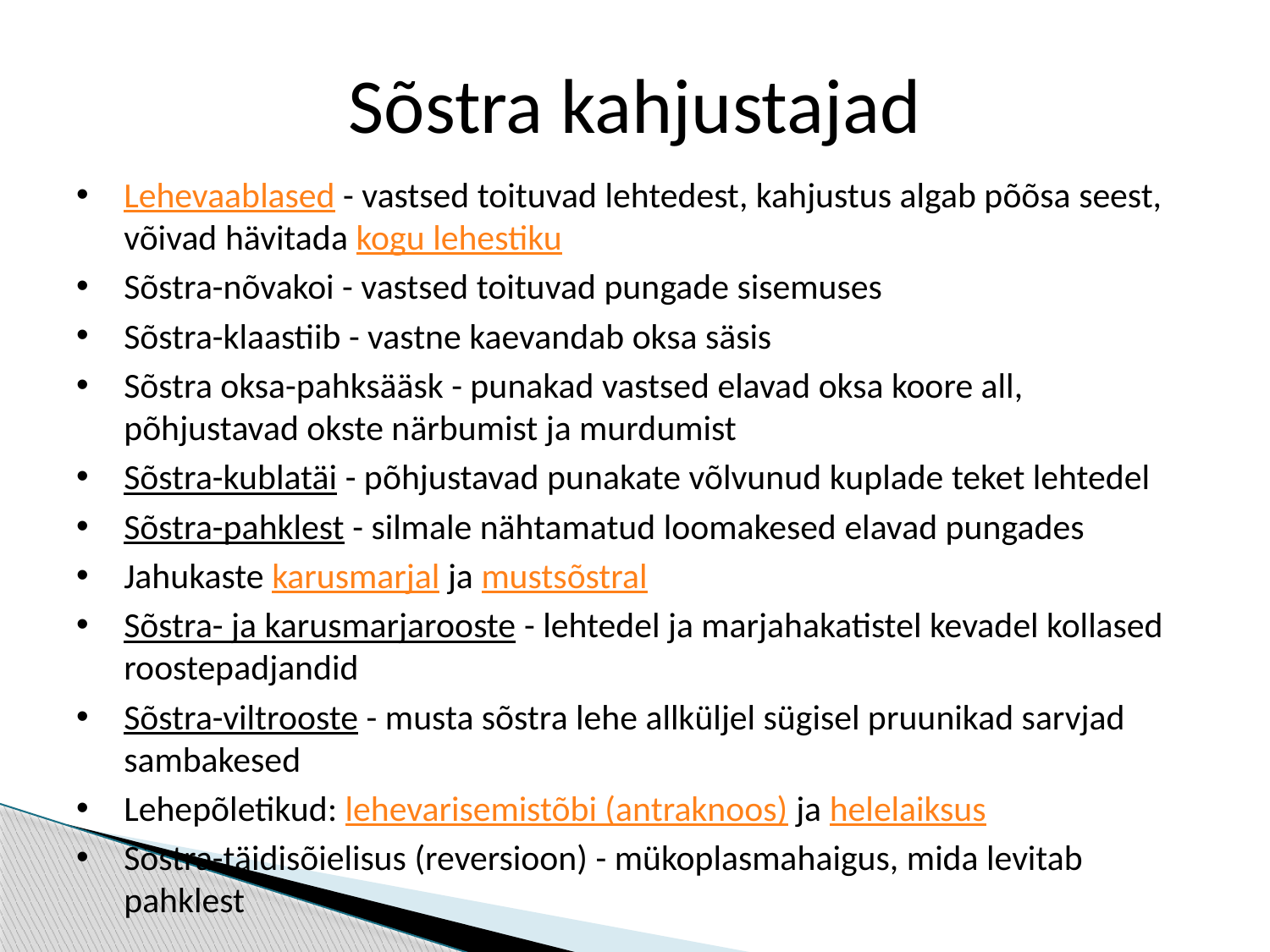

# Sõstra kahjustajad
Lehevaablased - vastsed toituvad lehtedest, kahjustus algab põõsa seest, võivad hävitada kogu lehestiku
Sõstra-nõvakoi - vastsed toituvad pungade sisemuses
Sõstra-klaastiib - vastne kaevandab oksa säsis
Sõstra oksa-pahksääsk - punakad vastsed elavad oksa koore all, põhjustavad okste närbumist ja murdumist
Sõstra-kublatäi - põhjustavad punakate võlvunud kuplade teket lehtedel
Sõstra-pahklest - silmale nähtamatud loomakesed elavad pungades
Jahukaste karusmarjal ja mustsõstral
Sõstra- ja karusmarjarooste - lehtedel ja marjahakatistel kevadel kollased roostepadjandid
Sõstra-viltrooste - musta sõstra lehe allküljel sügisel pruunikad sarvjad sambakesed
Lehepõletikud: lehevarisemistõbi (antraknoos) ja helelaiksus
Sõstra-täidisõielisus (reversioon) - mükoplasmahaigus, mida levitab pahklest